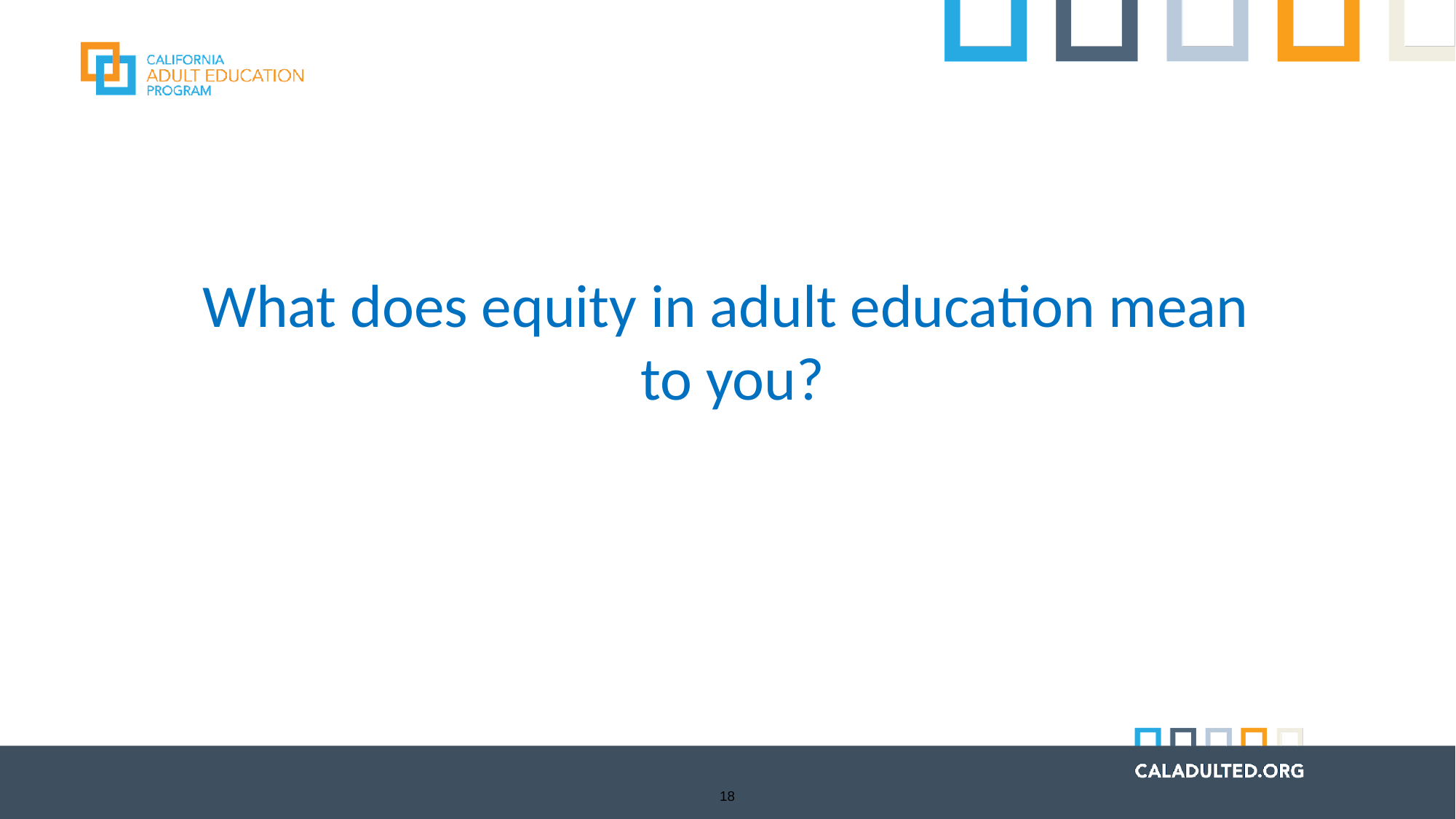

What does equity in adult education mean
to you?
18